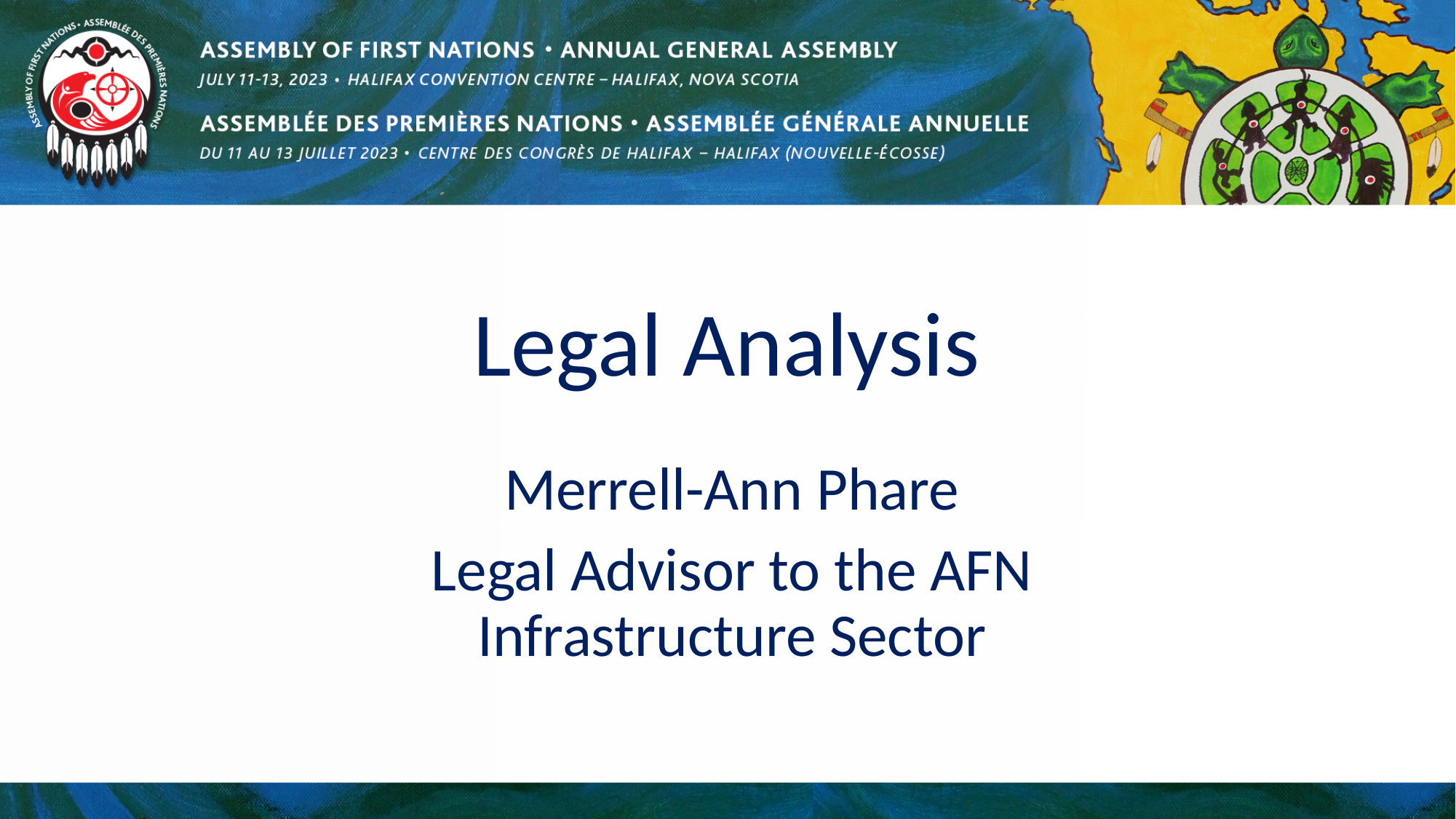

# Legal Analysis

Merrell-Ann Phare
Legal Advisor to the AFN Infrastructure Sector